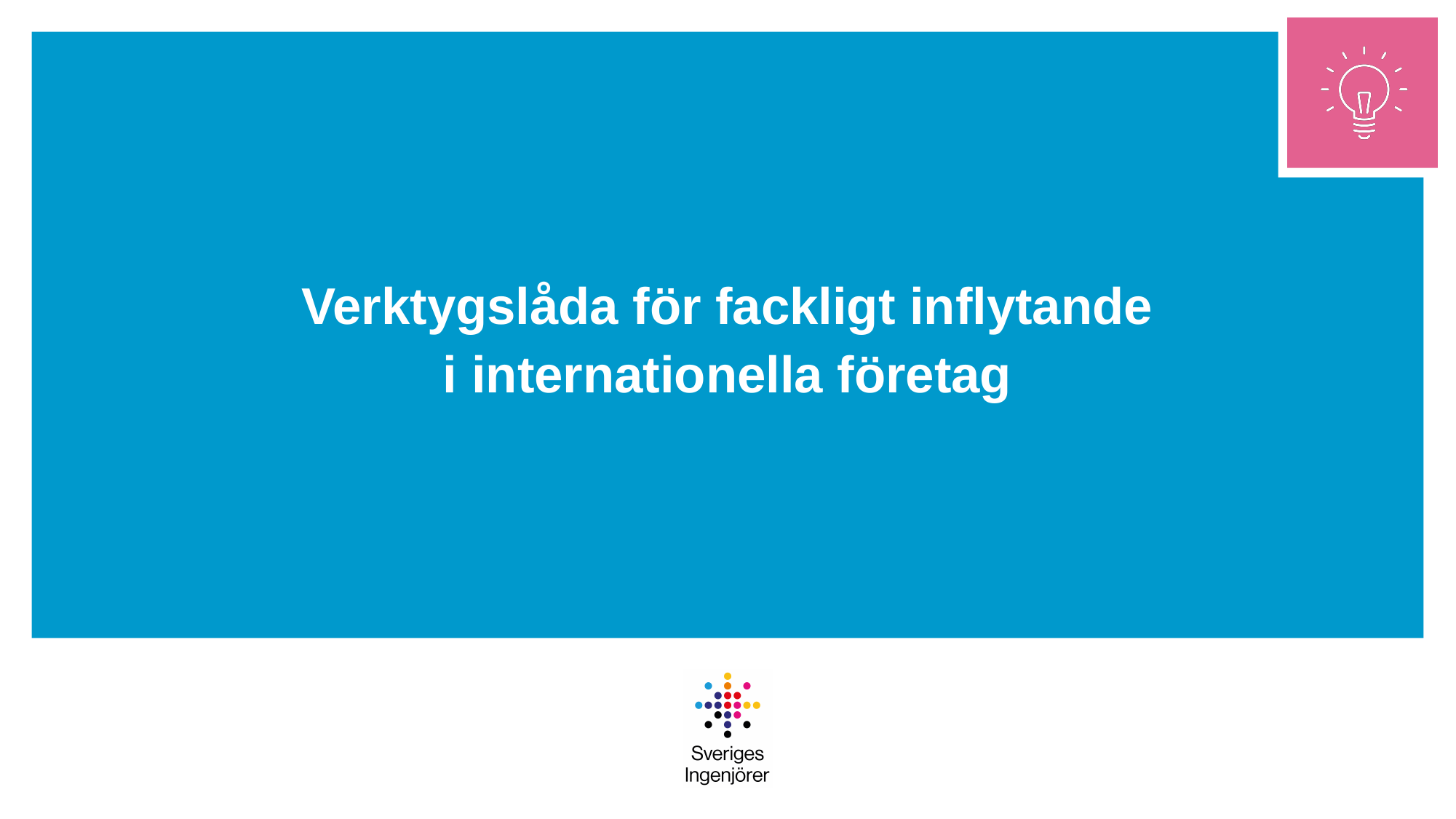

# Verktygslåda för fackligt inflytande i internationella företag